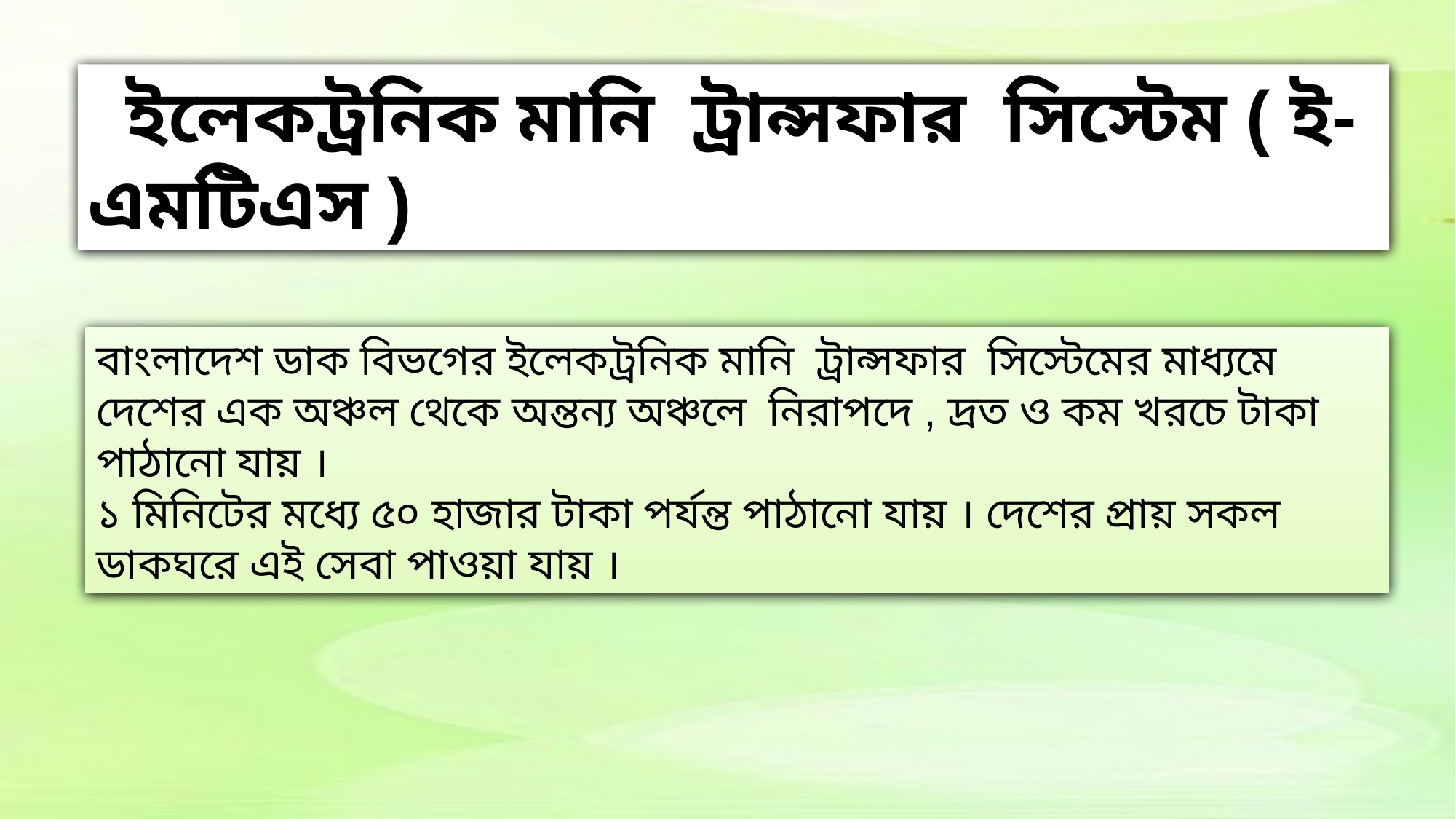

ইলেকট্রনিক মানি  ট্রান্সফার  সিস্টেম ( ই- এমটিএস )
বাংলাদেশ ডাক বিভগের ইলেকট্রনিক মানি  ট্রান্সফার  সিস্টেমের মাধ্যমে  দেশের এক অঞ্চল থেকে অন্তন্য অঞ্চলে  নিরাপদে , দ্রত ও কম খরচে টাকা পাঠানো যায় ।
১ মিনিটের মধ্যে ৫০ হাজার টাকা পর্যন্ত পাঠানো যায় । দেশের প্রায় সকল ডাকঘরে এই সেবা পাওয়া যায় ।